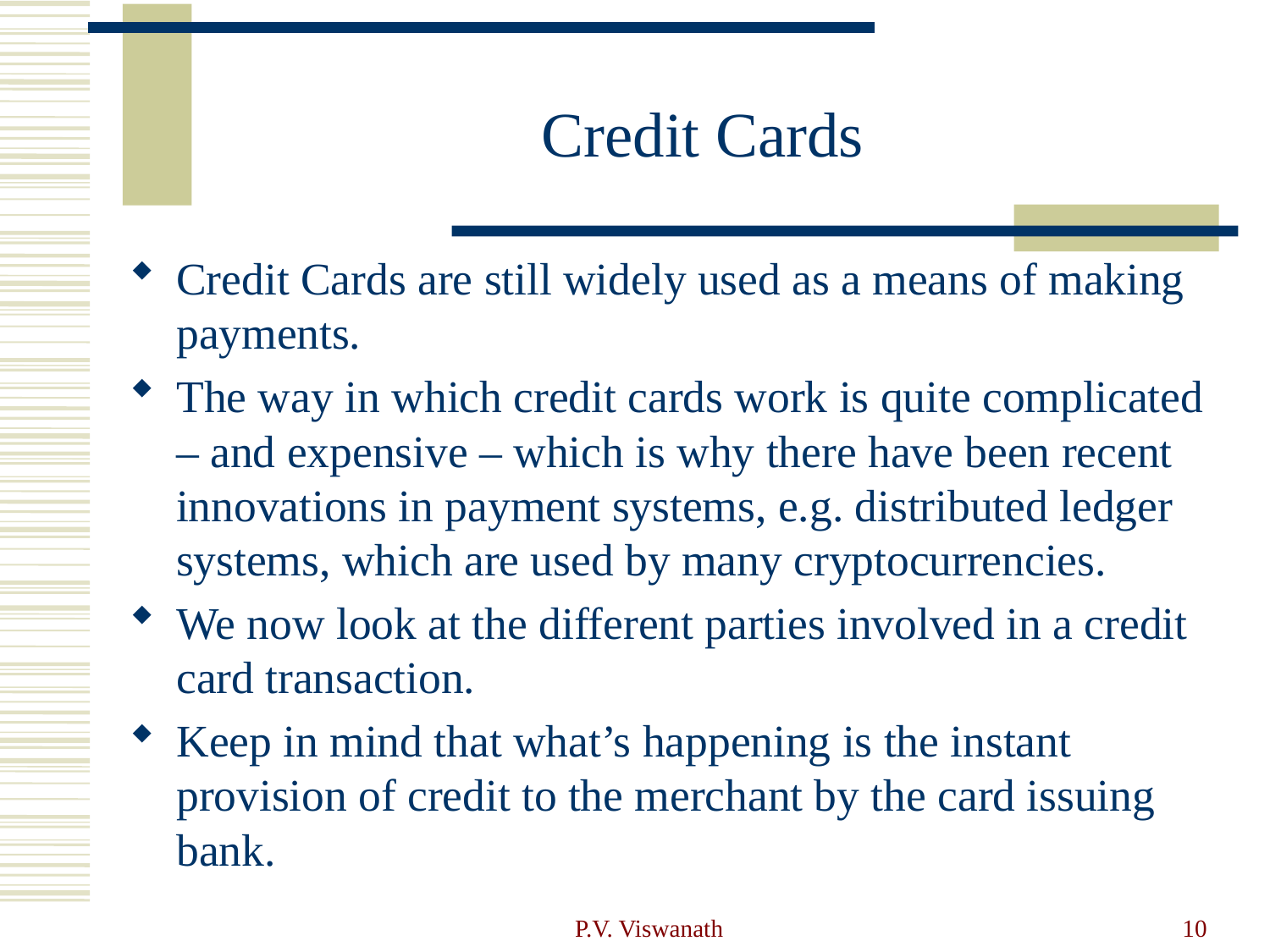

# Credit Cards
Credit Cards are still widely used as a means of making payments.
The way in which credit cards work is quite complicated – and expensive – which is why there have been recent innovations in payment systems, e.g. distributed ledger systems, which are used by many cryptocurrencies.
We now look at the different parties involved in a credit card transaction.
Keep in mind that what’s happening is the instant provision of credit to the merchant by the card issuing bank.
P.V. Viswanath
10